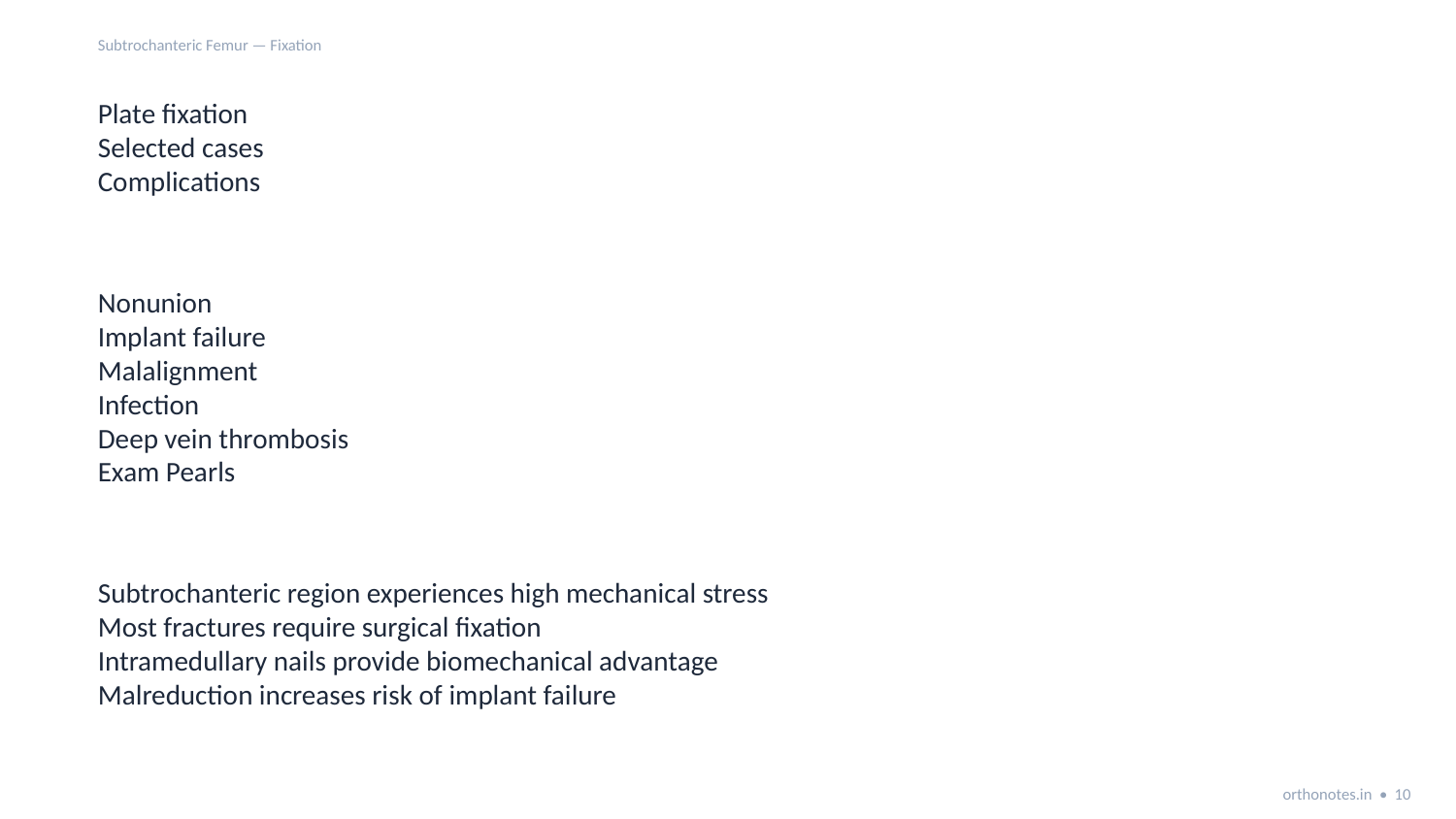

Subtrochanteric Femur — Fixation
Plate fixation
Selected cases
Complications
Nonunion
Implant failure
Malalignment
Infection
Deep vein thrombosis
Exam Pearls
Subtrochanteric region experiences high mechanical stress
Most fractures require surgical fixation
Intramedullary nails provide biomechanical advantage
Malreduction increases risk of implant failure
orthonotes.in  •  10